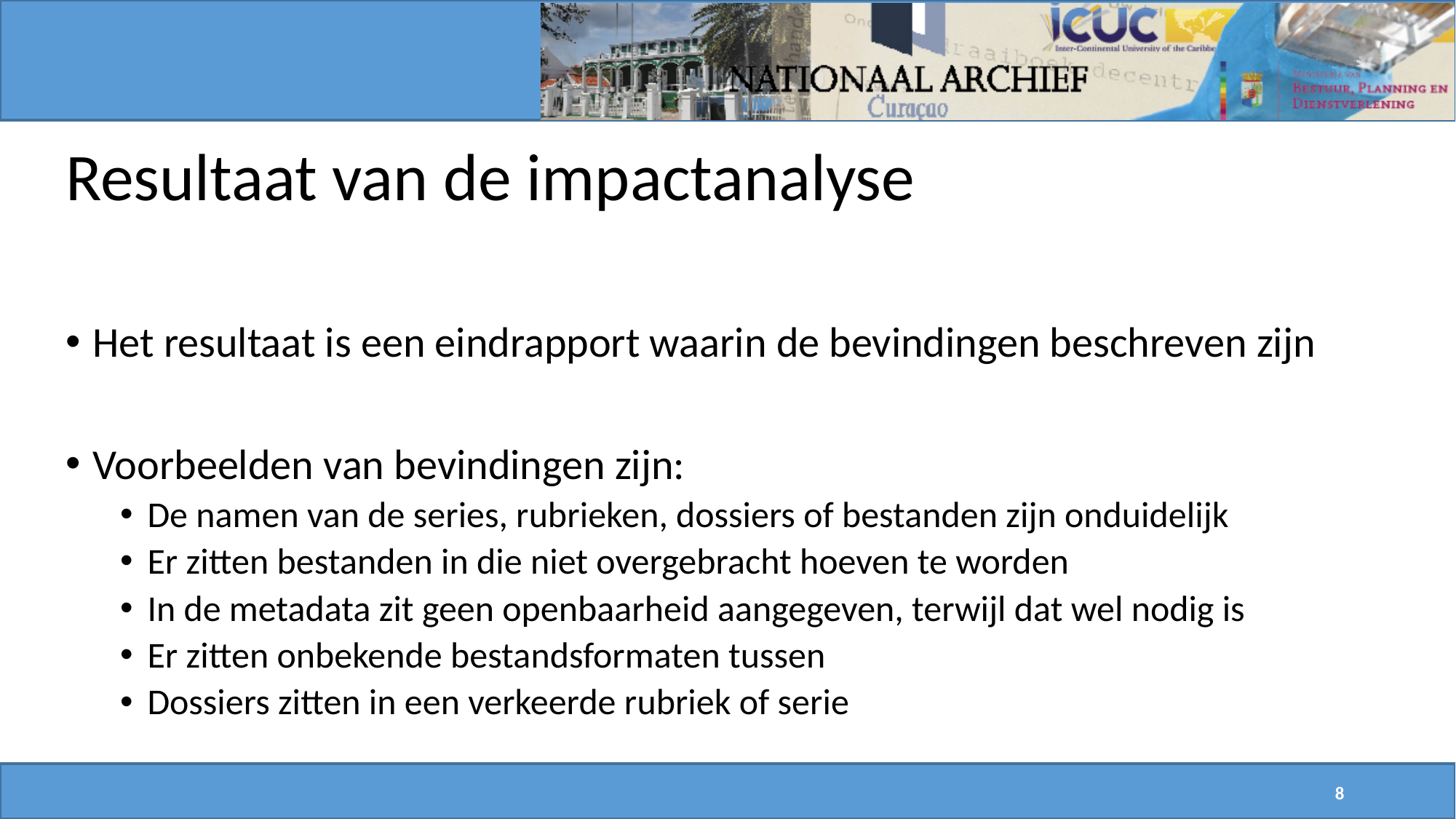

# Resultaat van de impactanalyse

Het resultaat is een eindrapport waarin de bevindingen beschreven zijn

Voorbeelden van bevindingen zijn:
De namen van de series, rubrieken, dossiers of bestanden zijn onduidelijk
Er zitten bestanden in die niet overgebracht hoeven te worden
In de metadata zit geen openbaarheid aangegeven, terwijl dat wel nodig is
Er zitten onbekende bestandsformaten tussen
Dossiers zitten in een verkeerde rubriek of serie
8